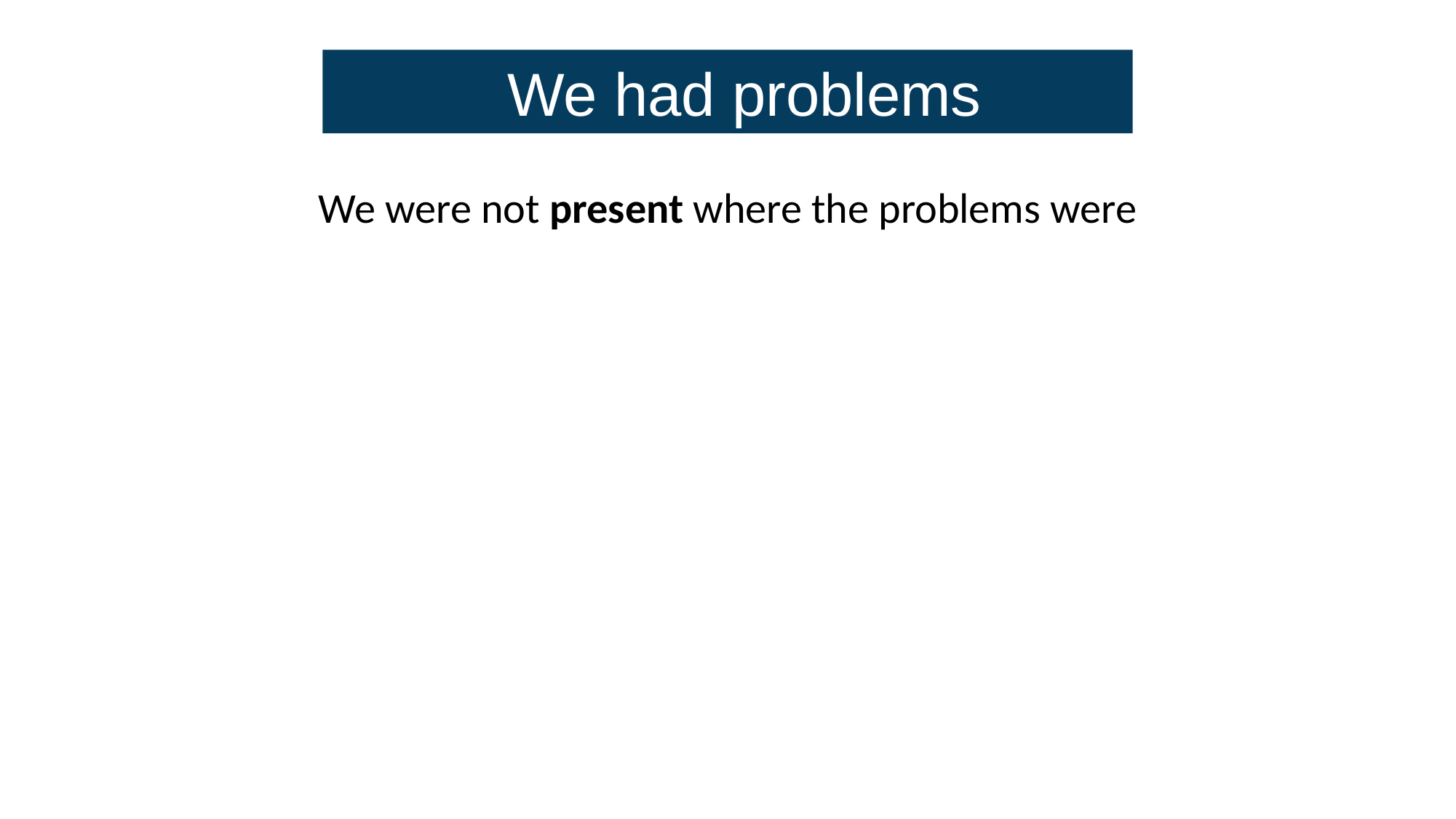

We had problems
We were not present where the problems were